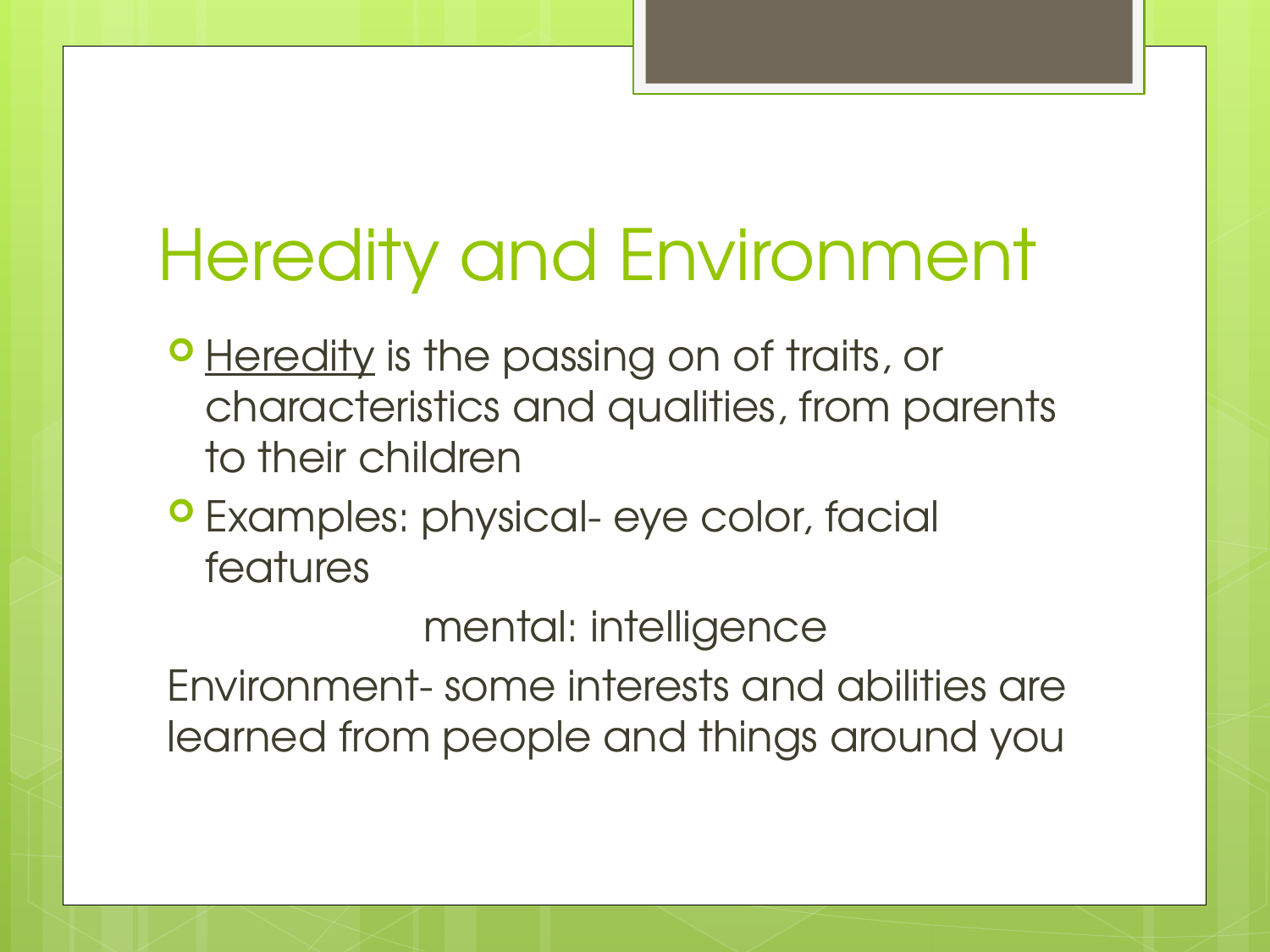

# Heredity and Environment
Heredity is the passing on of traits, or characteristics and qualities, from parents to their children
Examples: physical- eye color, facial features
                      mental: intelligence
Environment- some interests and abilities are learned from people and things around you